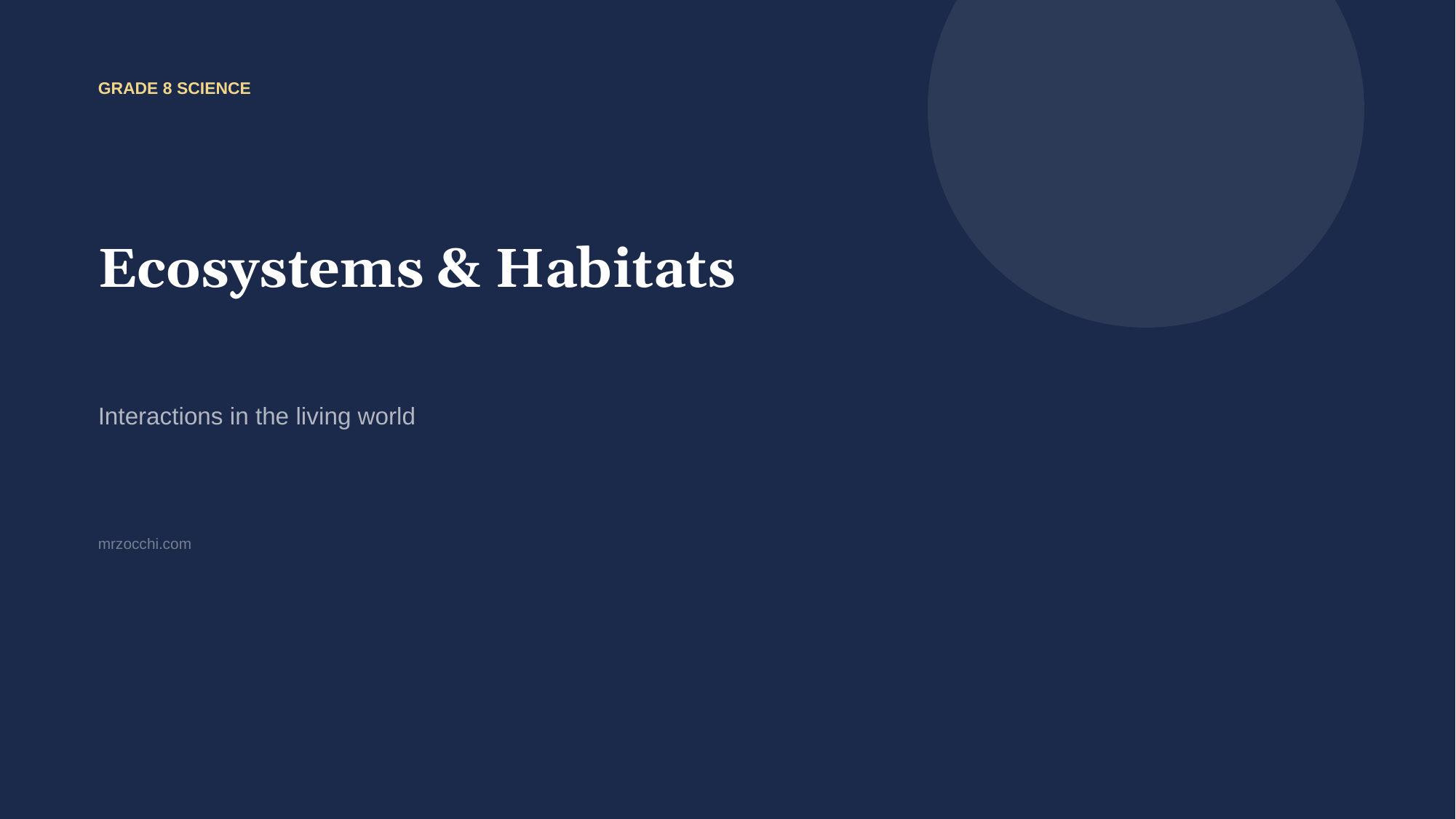

GRADE 8 SCIENCE
Ecosystems & Habitats
Interactions in the living world
mrzocchi.com